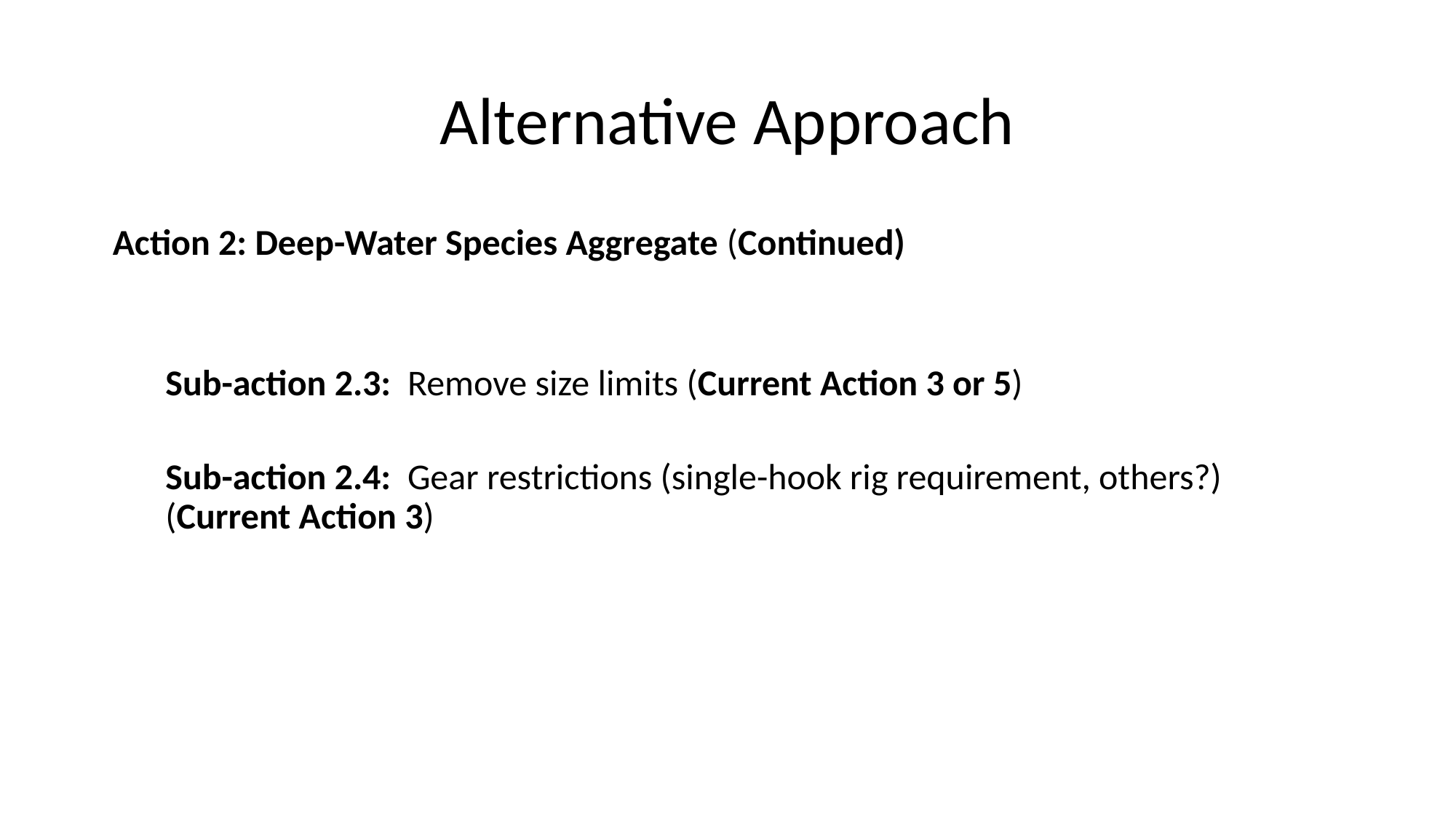

# Alternative Approach
Action 2: Deep-Water Species Aggregate (Continued)

Sub-action 2.3:  Remove size limits (Current Action 3 or 5)

Sub-action 2.4:  Gear restrictions (single-hook rig requirement, others?) (Current Action 3)